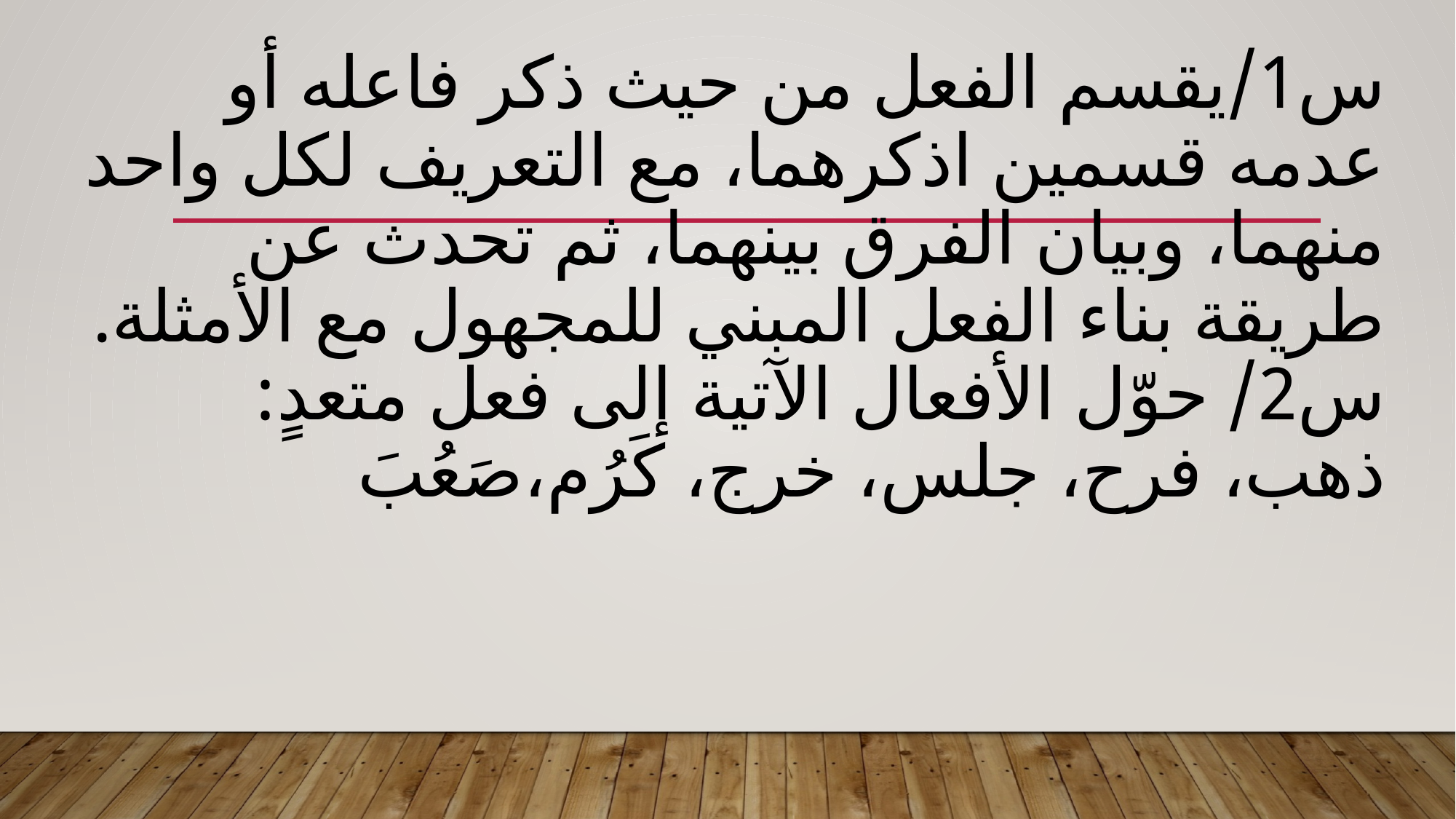

# س1/يقسم الفعل من حيث ذكر فاعله أو عدمه قسمين اذكرهما، مع التعريف لكل واحد منهما، وبيان الفرق بينهما، ثم تحدث عن طريقة بناء الفعل المبني للمجهول مع الأمثلة. س2/ حوّل الأفعال الآتية إلى فعل متعدٍ: ذهب، فرح، جلس، خرج، كَرُم،صَعُبَ